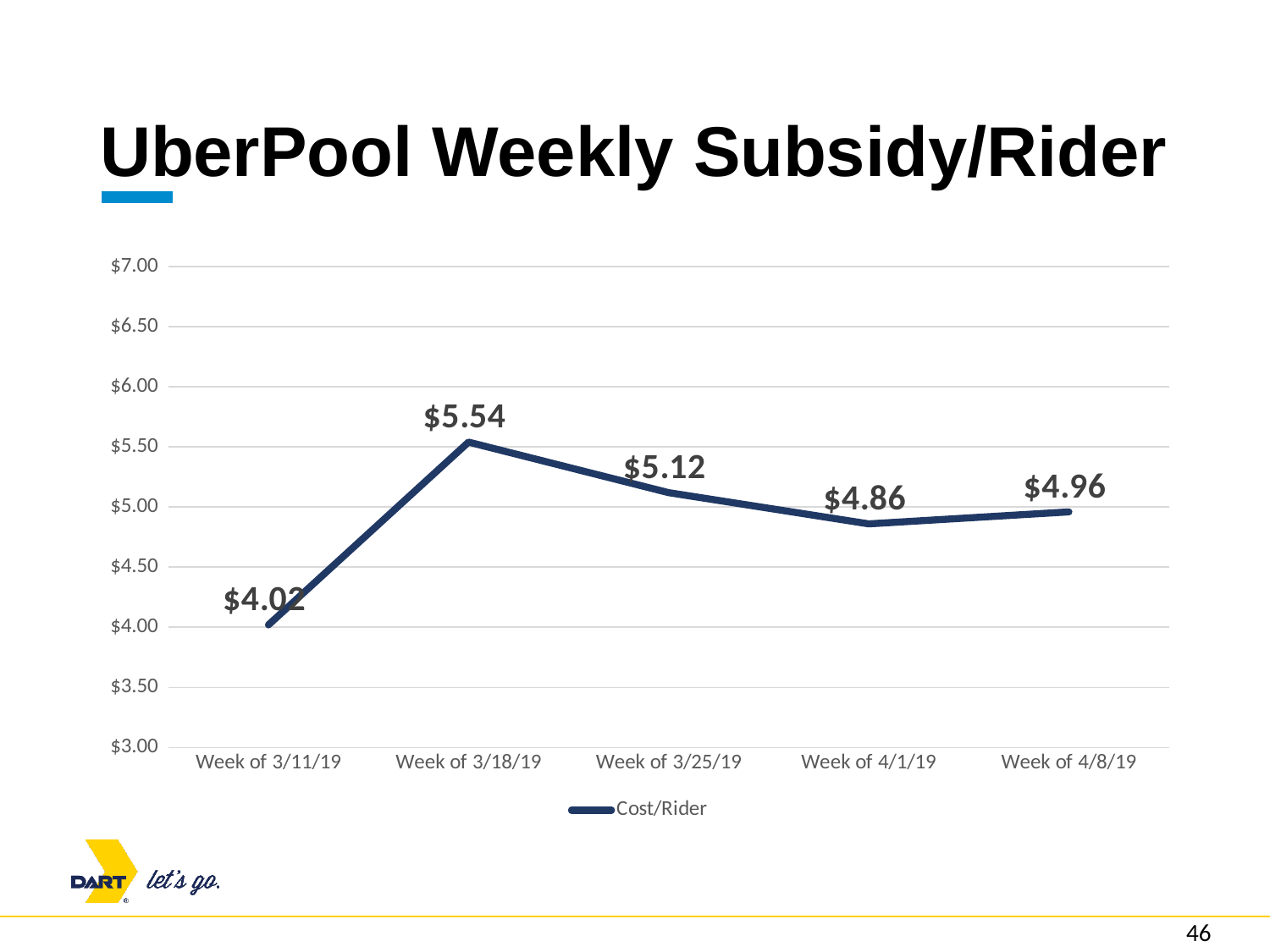

# UberPool Weekly Subsidy/Rider

### Chart

| Category | Cost/Rider |
|---|---|
| Week of 3/11/19 | 4.02 |
| Week of 3/18/19 | 5.54 |
| Week of 3/25/19 | 5.12 |
| Week of 4/1/19 | 4.86 |
| Week of 4/8/19 | 4.96 |